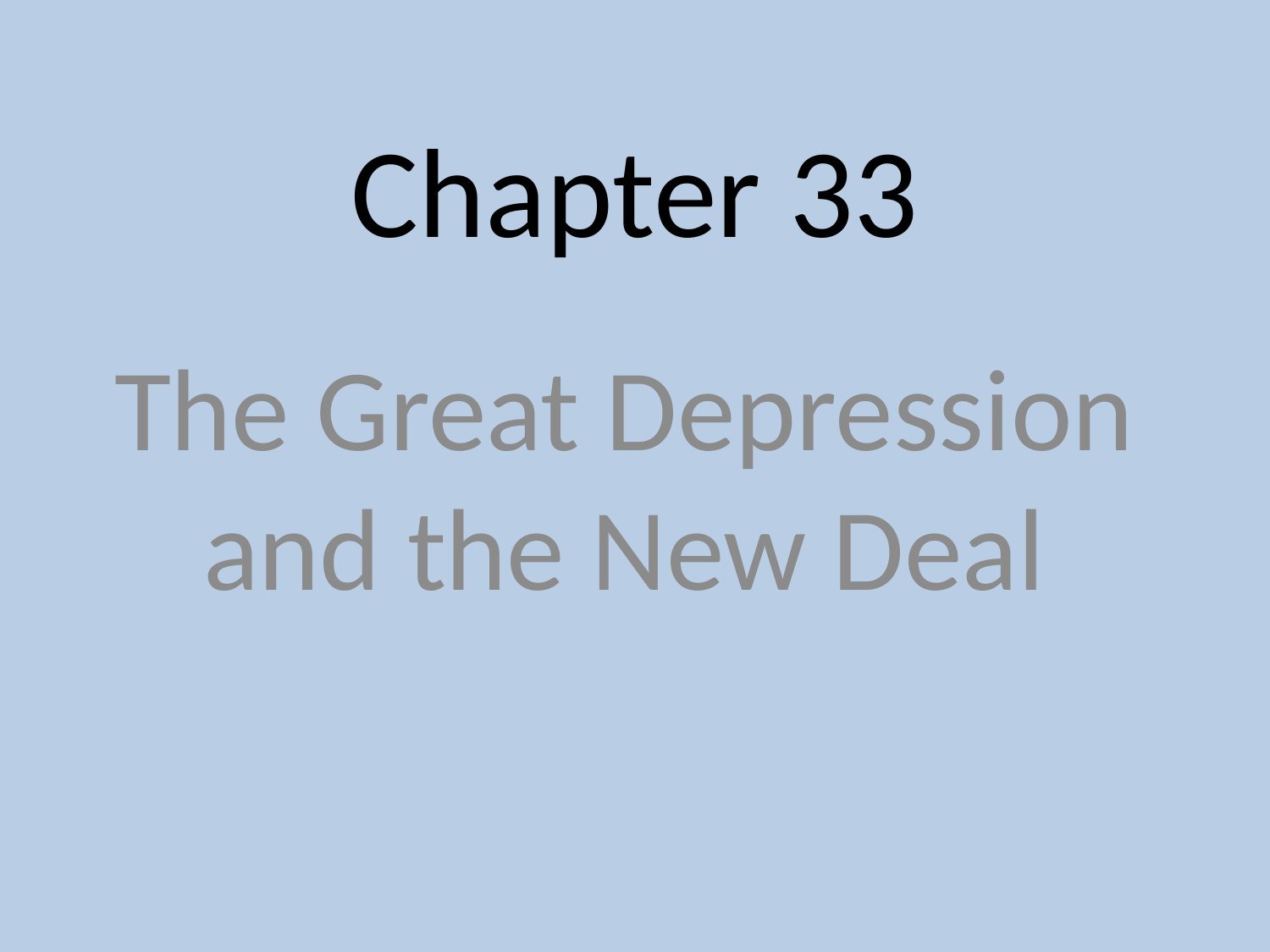

# Chapter 33
The Great Depression and the New Deal